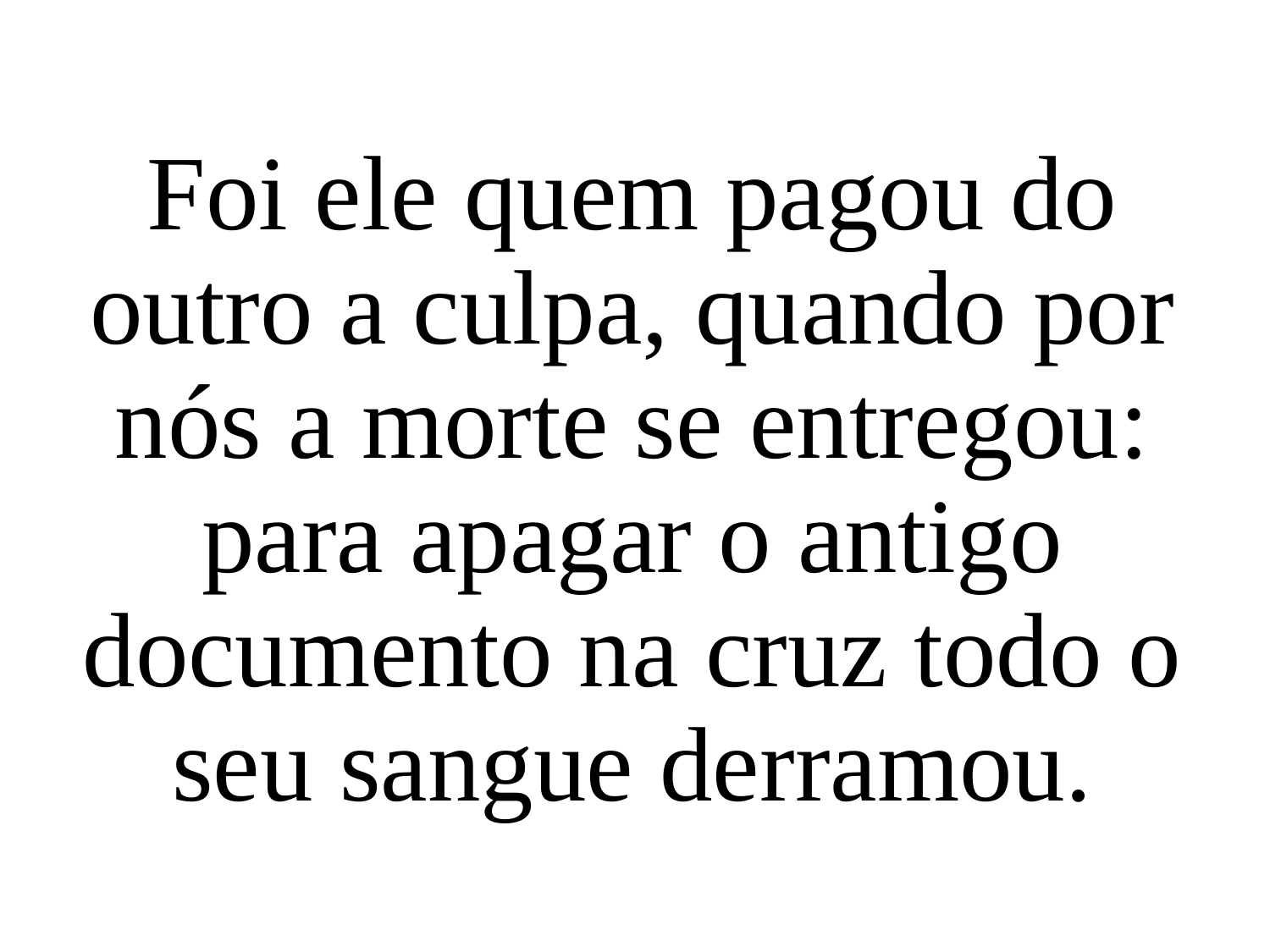

Foi ele quem pagou do outro a culpa, quando por nós a morte se entregou: para apagar o antigo documento na cruz todo o seu sangue derramou.